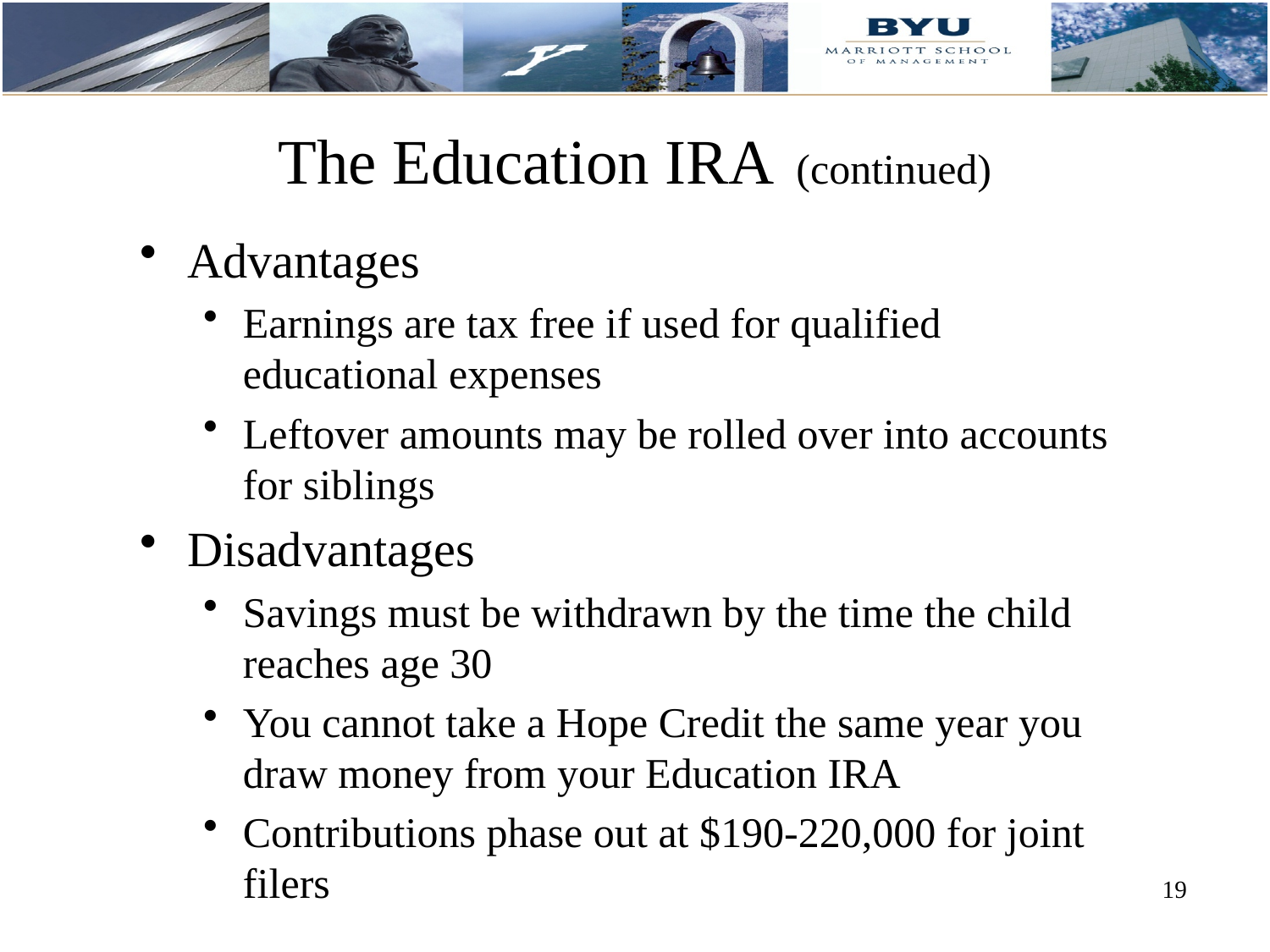

# The Education IRA (continued)
Advantages
Earnings are tax free if used for qualified educational expenses
Leftover amounts may be rolled over into accounts for siblings
Disadvantages
Savings must be withdrawn by the time the child reaches age 30
You cannot take a Hope Credit the same year you draw money from your Education IRA
Contributions phase out at $190-220,000 for joint filers